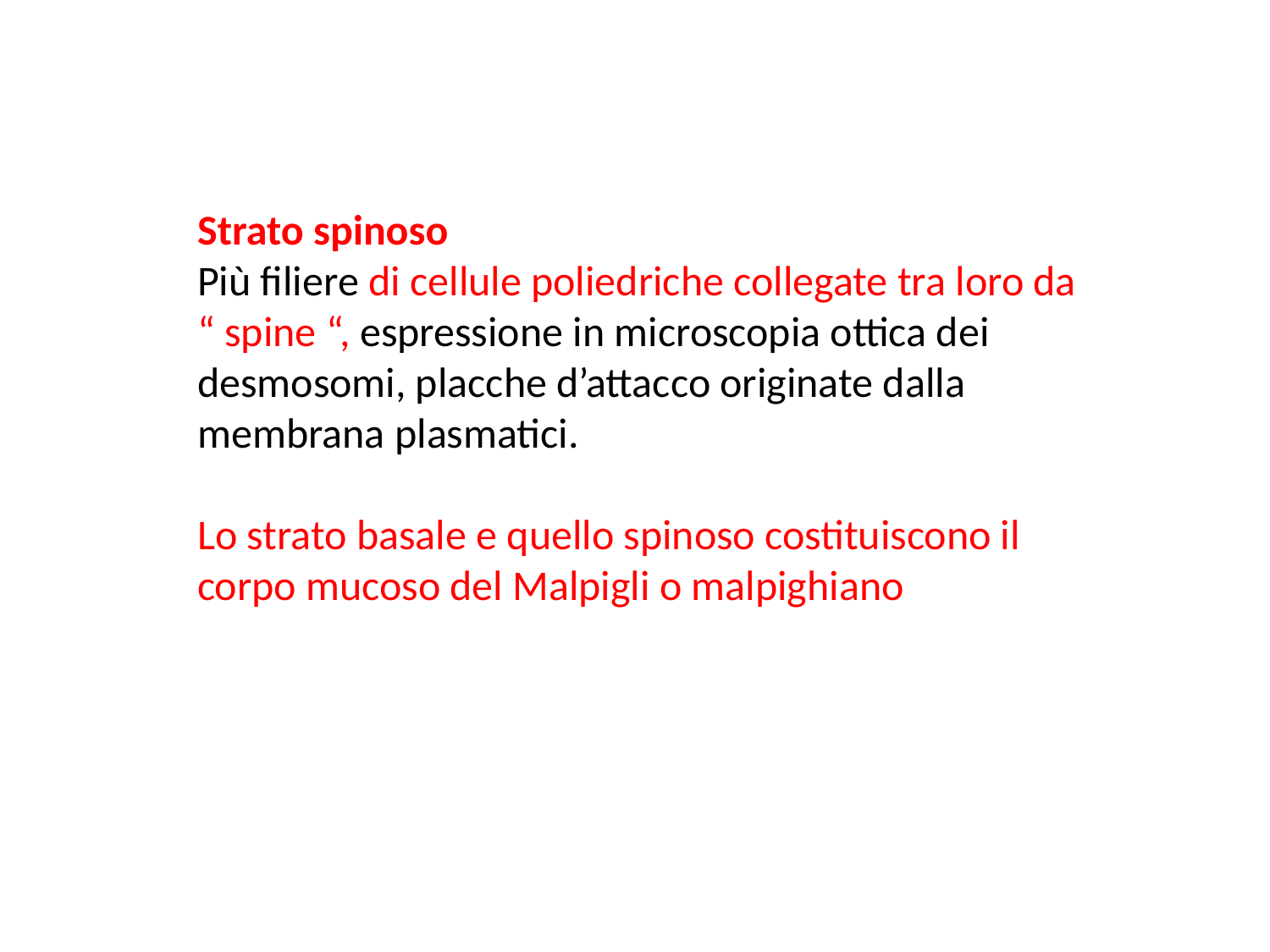

Strato spinoso
Più filiere di cellule poliedriche collegate tra loro da “ spine “, espressione in microscopia ottica dei desmosomi, placche d’attacco originate dalla membrana plasmatici.

Lo strato basale e quello spinoso costituiscono il corpo mucoso del Malpigli o malpighiano